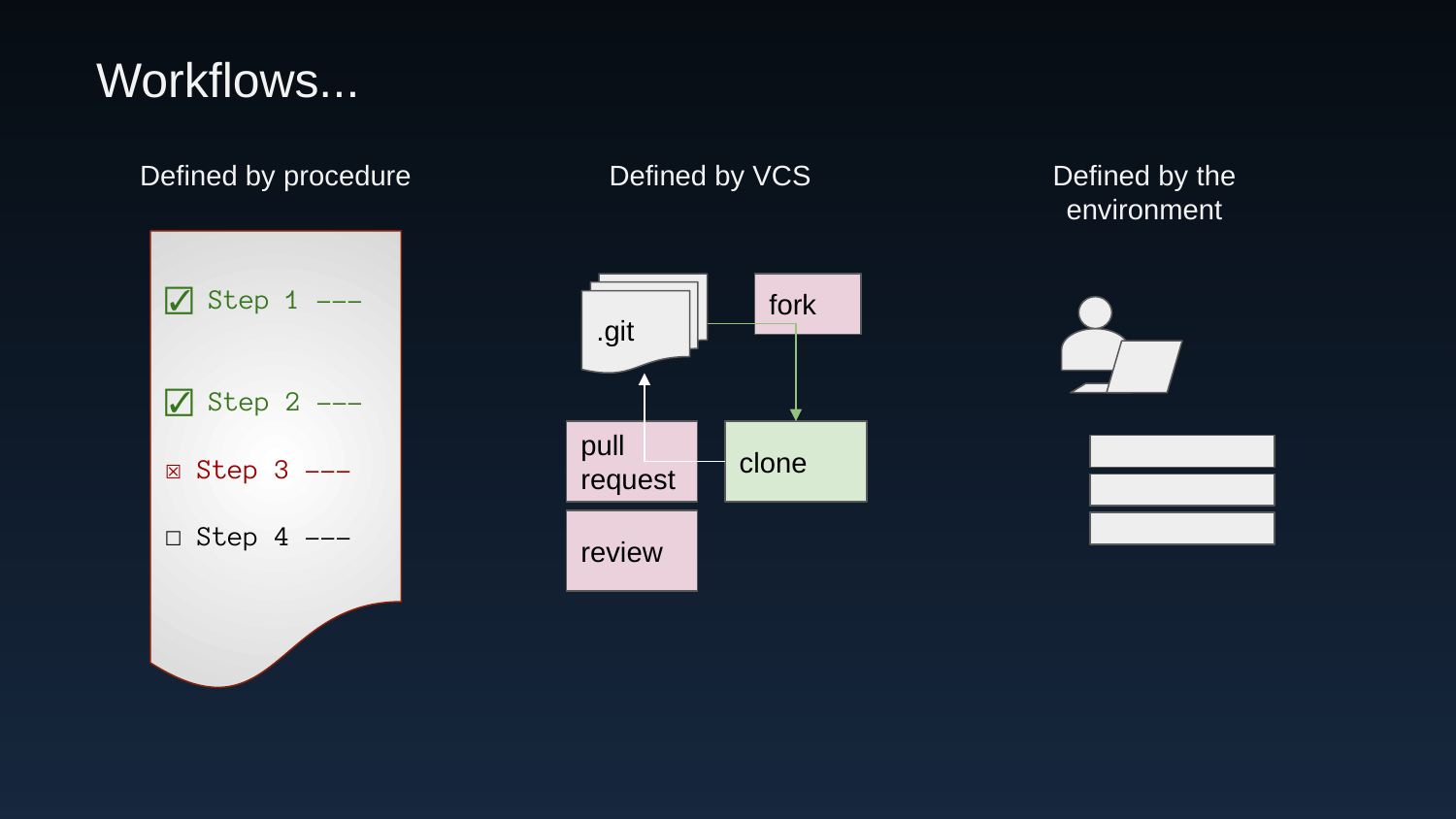

Workflows...
Defined by VCS
.git
fork
pull
request
clone
review
Defined by procedure
☑︎ Step 1 ---

☑︎ Step 2 ---

☒ Step 3 ---

☐ Step 4 ---
Defined by the environment